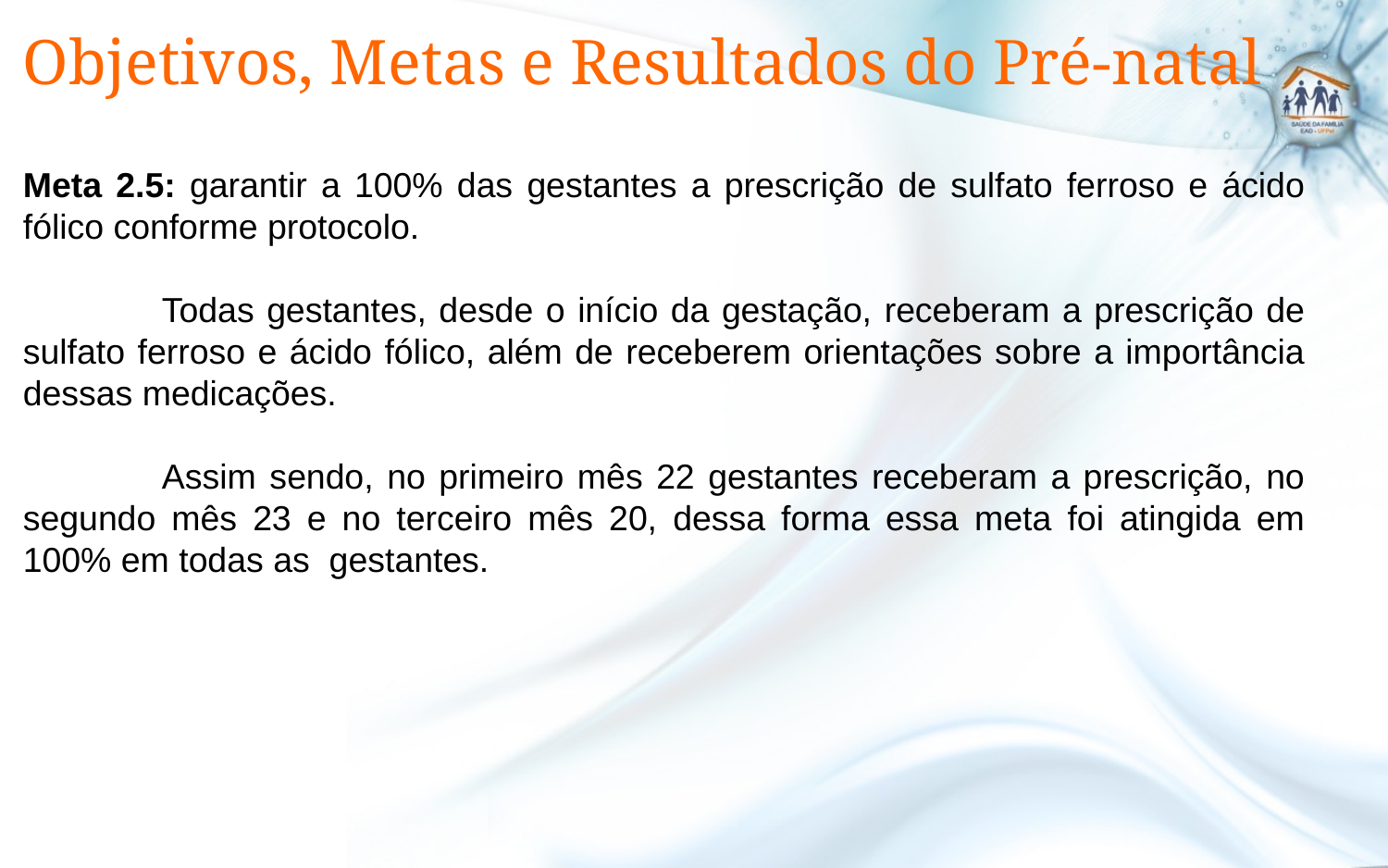

# Objetivos, Metas e Resultados do Pré-natal
Meta 2.5: garantir a 100% das gestantes a prescrição de sulfato ferroso e ácido fólico conforme protocolo.

	Todas gestantes, desde o início da gestação, receberam a prescrição de sulfato ferroso e ácido fólico, além de receberem orientações sobre a importância dessas medicações.

	Assim sendo, no primeiro mês 22 gestantes receberam a prescrição, no segundo mês 23 e no terceiro mês 20, dessa forma essa meta foi atingida em 100% em todas as  gestantes.